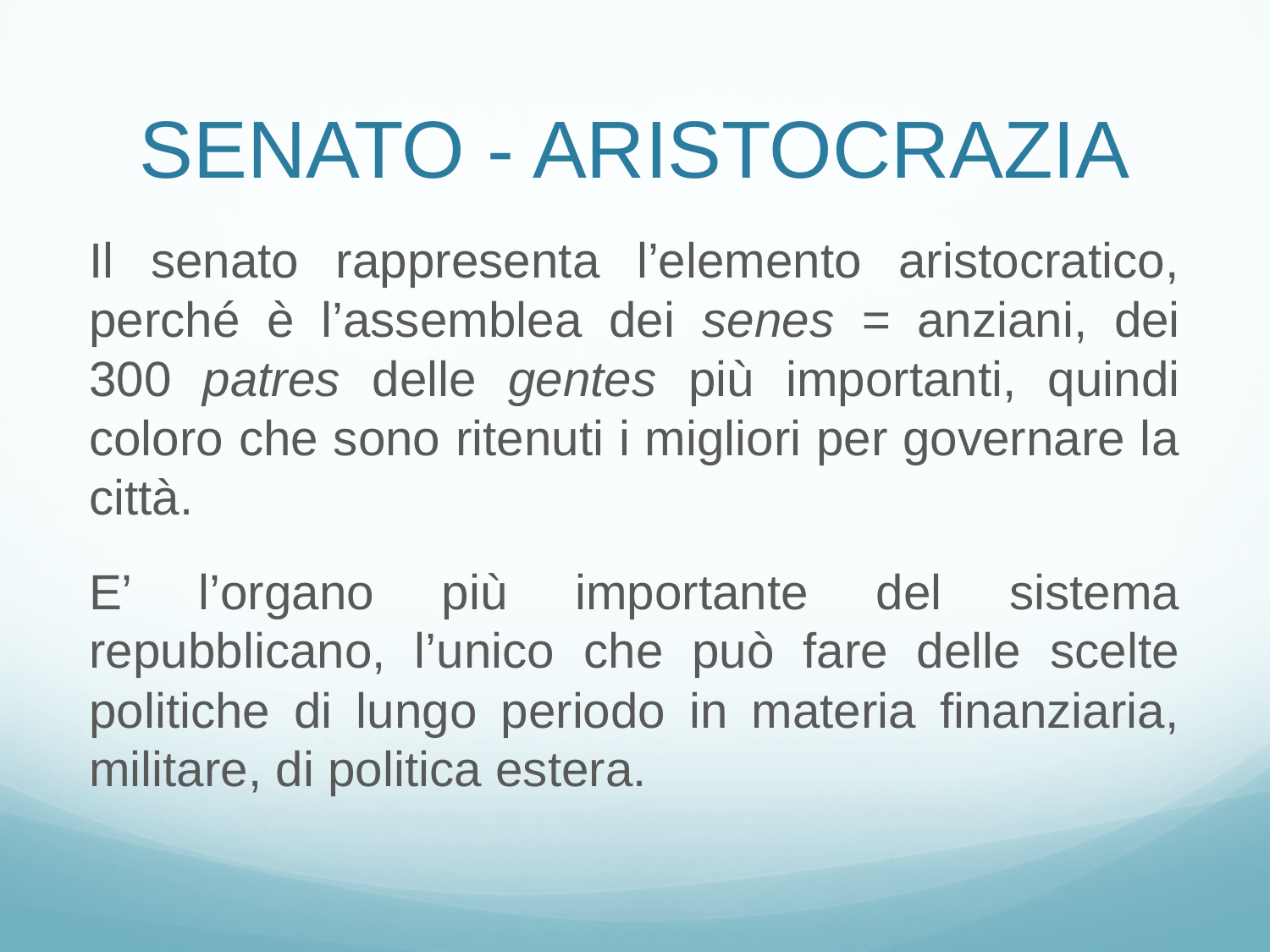

# SENATO - ARISTOCRAZIA
Il senato rappresenta l’elemento aristocratico, perché è l’assemblea dei senes = anziani, dei 300 patres delle gentes più importanti, quindi coloro che sono ritenuti i migliori per governare la città.
E’ l’organo più importante del sistema repubblicano, l’unico che può fare delle scelte politiche di lungo periodo in materia finanziaria, militare, di politica estera.